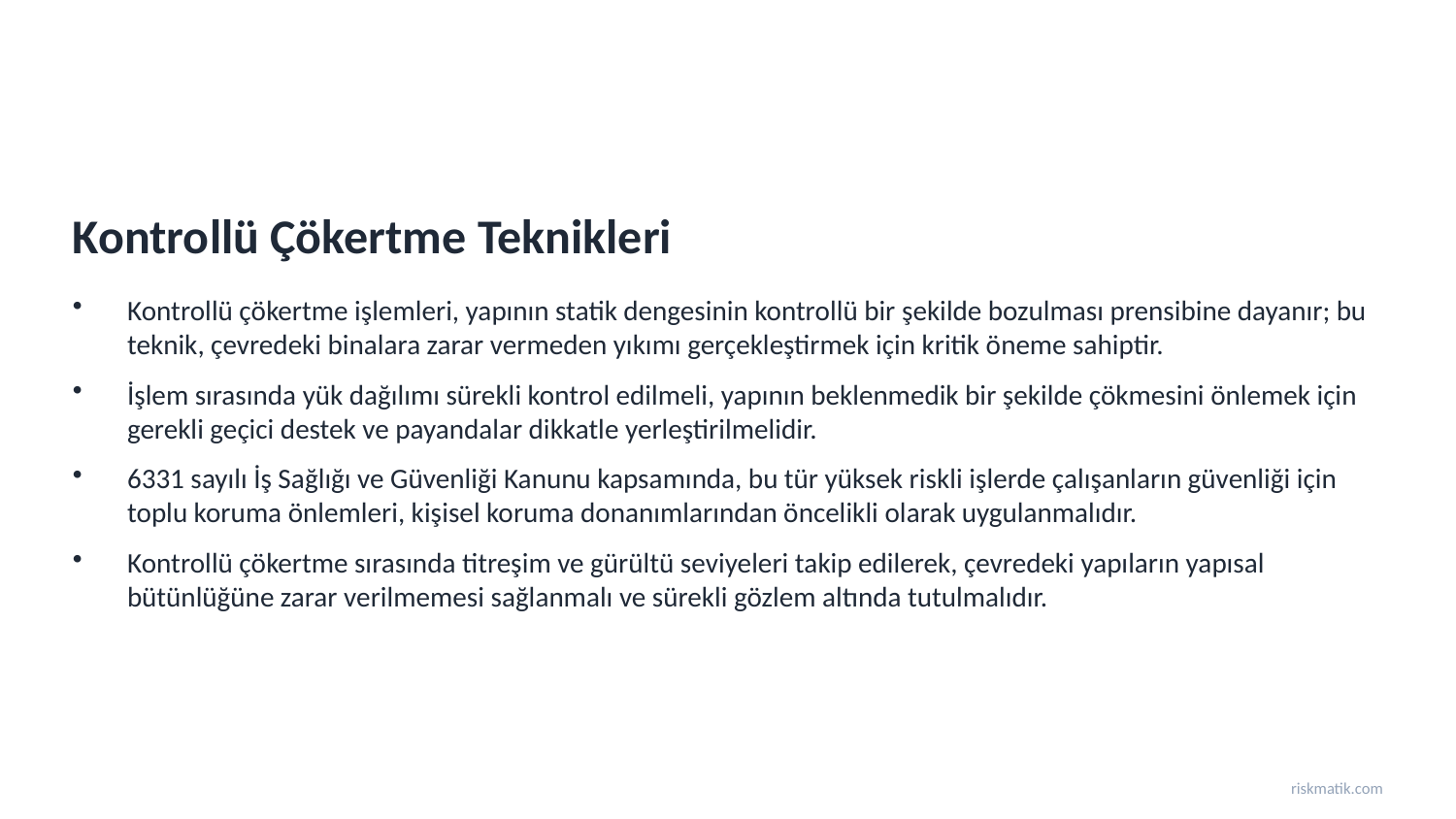

Kontrollü Çökertme Teknikleri
Kontrollü çökertme işlemleri, yapının statik dengesinin kontrollü bir şekilde bozulması prensibine dayanır; bu teknik, çevredeki binalara zarar vermeden yıkımı gerçekleştirmek için kritik öneme sahiptir.
İşlem sırasında yük dağılımı sürekli kontrol edilmeli, yapının beklenmedik bir şekilde çökmesini önlemek için gerekli geçici destek ve payandalar dikkatle yerleştirilmelidir.
6331 sayılı İş Sağlığı ve Güvenliği Kanunu kapsamında, bu tür yüksek riskli işlerde çalışanların güvenliği için toplu koruma önlemleri, kişisel koruma donanımlarından öncelikli olarak uygulanmalıdır.
Kontrollü çökertme sırasında titreşim ve gürültü seviyeleri takip edilerek, çevredeki yapıların yapısal bütünlüğüne zarar verilmemesi sağlanmalı ve sürekli gözlem altında tutulmalıdır.
riskmatik.com